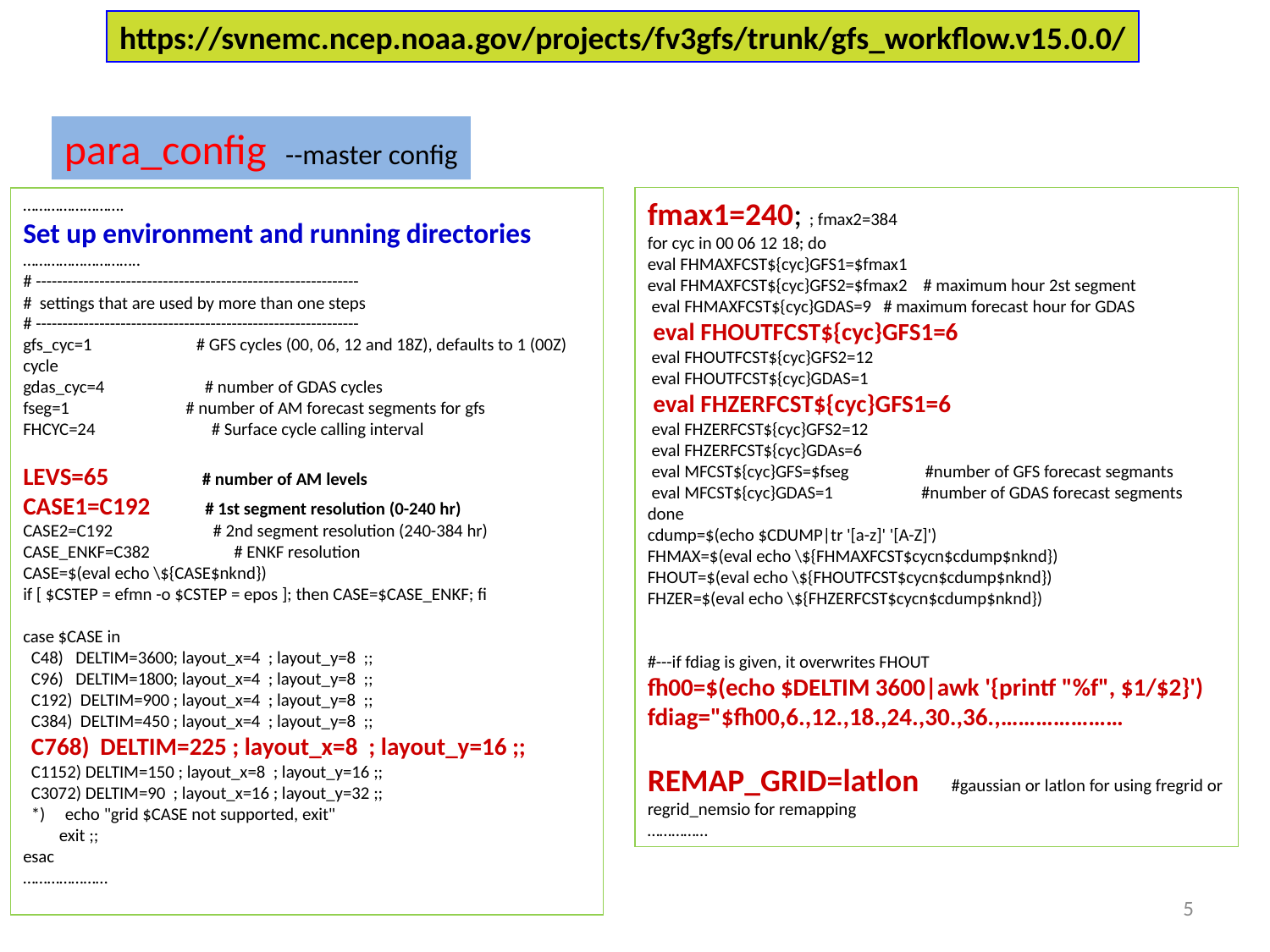

https://svnemc.ncep.noaa.gov/projects/fv3gfs/trunk/gfs_workflow.v15.0.0/
para_config  --master config
fmax1=240; ; fmax2=384
for cyc in 00 06 12 18; do
eval FHMAXFCST${cyc}GFS1=$fmax1
eval FHMAXFCST${cyc}GFS2=$fmax2    # maximum hour 2st segment
 eval FHMAXFCST${cyc}GDAS=9   # maximum forecast hour for GDAS
 eval FHOUTFCST${cyc}GFS1=6
 eval FHOUTFCST${cyc}GFS2=12
 eval FHOUTFCST${cyc}GDAS=1
 eval FHZERFCST${cyc}GFS1=6
 eval FHZERFCST${cyc}GFS2=12
 eval FHZERFCST${cyc}GDAs=6
 eval MFCST${cyc}GFS=$fseg                   #number of GFS forecast segmants
 eval MFCST${cyc}GDAS=1                      #number of GDAS forecast segments
done
cdump=$(echo $CDUMP|tr '[a-z]' '[A-Z]')
FHMAX=$(eval echo \${FHMAXFCST$cycn$cdump$nknd})
FHOUT=$(eval echo \${FHOUTFCST$cycn$cdump$nknd})
FHZER=$(eval echo \${FHZERFCST$cycn$cdump$nknd})

#---if fdiag is given, it overwrites FHOUT
fh00=$(echo $DELTIM 3600|awk '{printf "%f", $1/$2}')
fdiag="$fh00,6.,12.,18.,24.,30.,36.,…………………

REMAP_GRID=latlon        #gaussian or latlon for using fregrid or regrid_nemsio for remapping
……………
…………………….
Set up environment and running directories
………………………..
# -------------------------------------------------------------
#  settings that are used by more than one steps
# -------------------------------------------------------------
gfs_cyc=1                          # GFS cycles (00, 06, 12 and 18Z), defaults to 1 (00Z) cycle
gdas_cyc=4                         # number of GDAS cycles
fseg=1                             # number of AM forecast segments for gfs
FHCYC=24                             # Surface cycle calling interval

LEVS=65                 # number of AM levels
CASE1=C192          # 1st segment resolution (0-240 hr)
CASE2=C192                         # 2nd segment resolution (240-384 hr)
CASE_ENKF=C382                     # ENKF resolution
CASE=$(eval echo \${CASE$nknd})
if [ $CSTEP = efmn -o $CSTEP = epos ]; then CASE=$CASE_ENKF; fi

case $CASE in
  C48)   DELTIM=3600; layout_x=4  ; layout_y=8  ;;
  C96)   DELTIM=1800; layout_x=4  ; layout_y=8  ;;
  C192)  DELTIM=900 ; layout_x=4  ; layout_y=8  ;;
  C384)  DELTIM=450 ; layout_x=4  ; layout_y=8  ;;
  C768)  DELTIM=225 ; layout_x=8  ; layout_y=16 ;;
  C1152) DELTIM=150 ; layout_x=8  ; layout_y=16 ;;
  C3072) DELTIM=90  ; layout_x=16 ; layout_y=32 ;;
  *)     echo "grid $CASE not supported, exit"
         exit ;;
esac
…………………

5